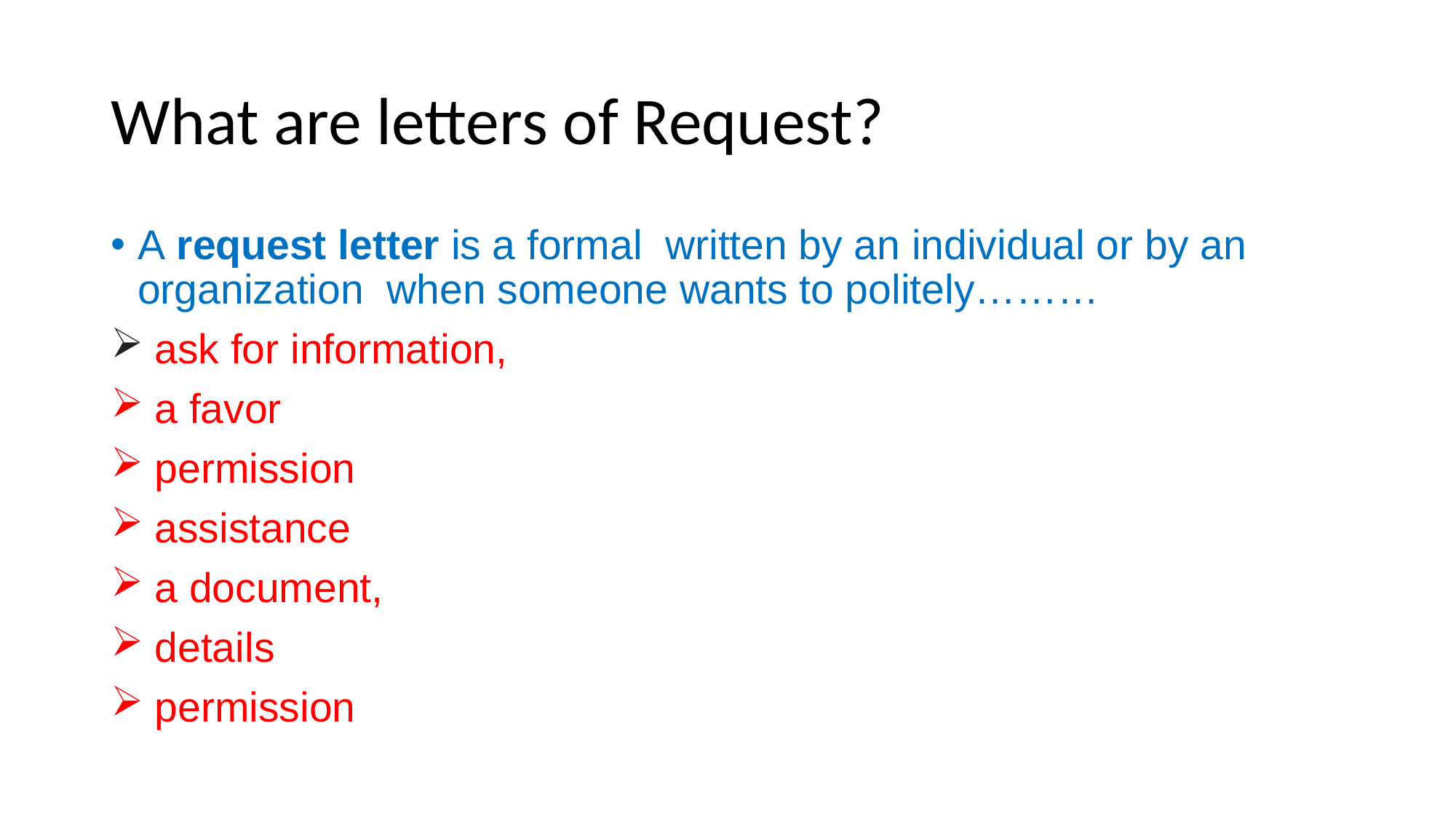

# What are letters of Request?
A request letter is a formal  written by an individual or by an organization  when someone wants to politely………
 ask for information,
 a favor
 permission
 assistance
 a document,
 details
 permission